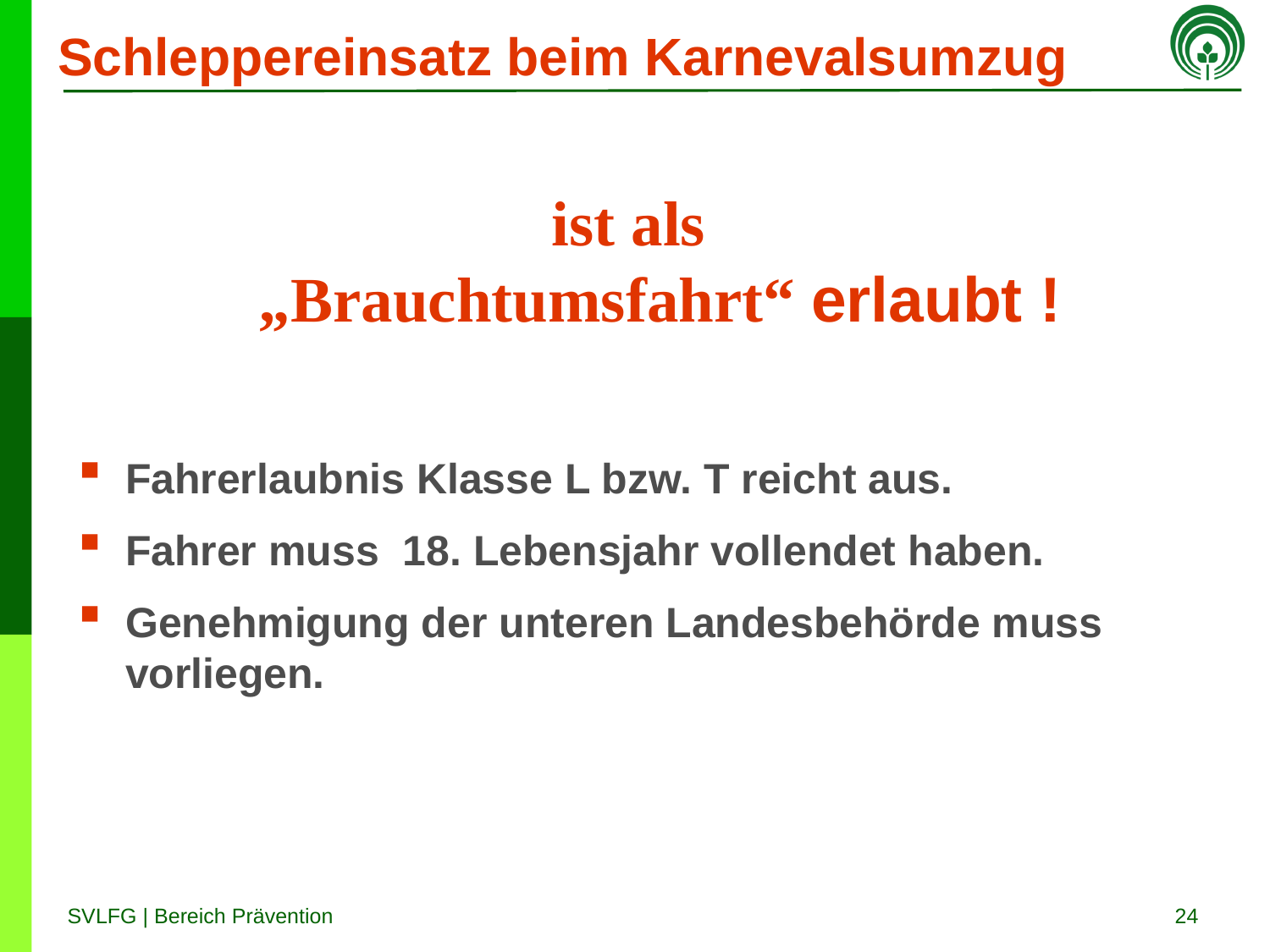

# Schleppereinsatz beim Karnevalsumzug
ist als
   „Brauchtumsfahrt“ erlaubt !

Fahrerlaubnis Klasse L bzw. T reicht aus.
Fahrer muss  18. Lebensjahr vollendet haben.
Genehmigung der unteren Landesbehörde muss vorliegen.

24